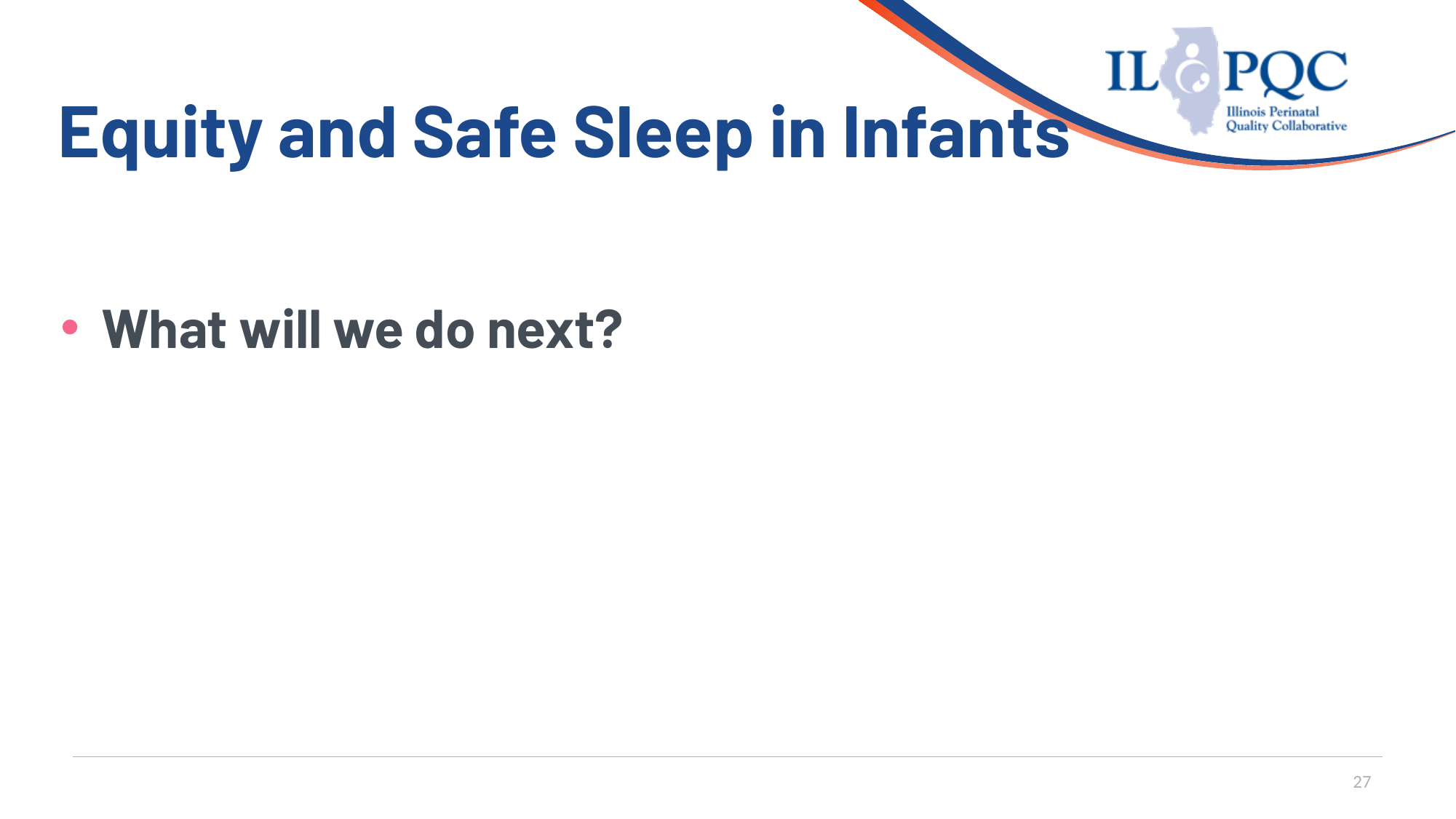

# Equity and Safe Sleep in Infants

What will we do next?

27